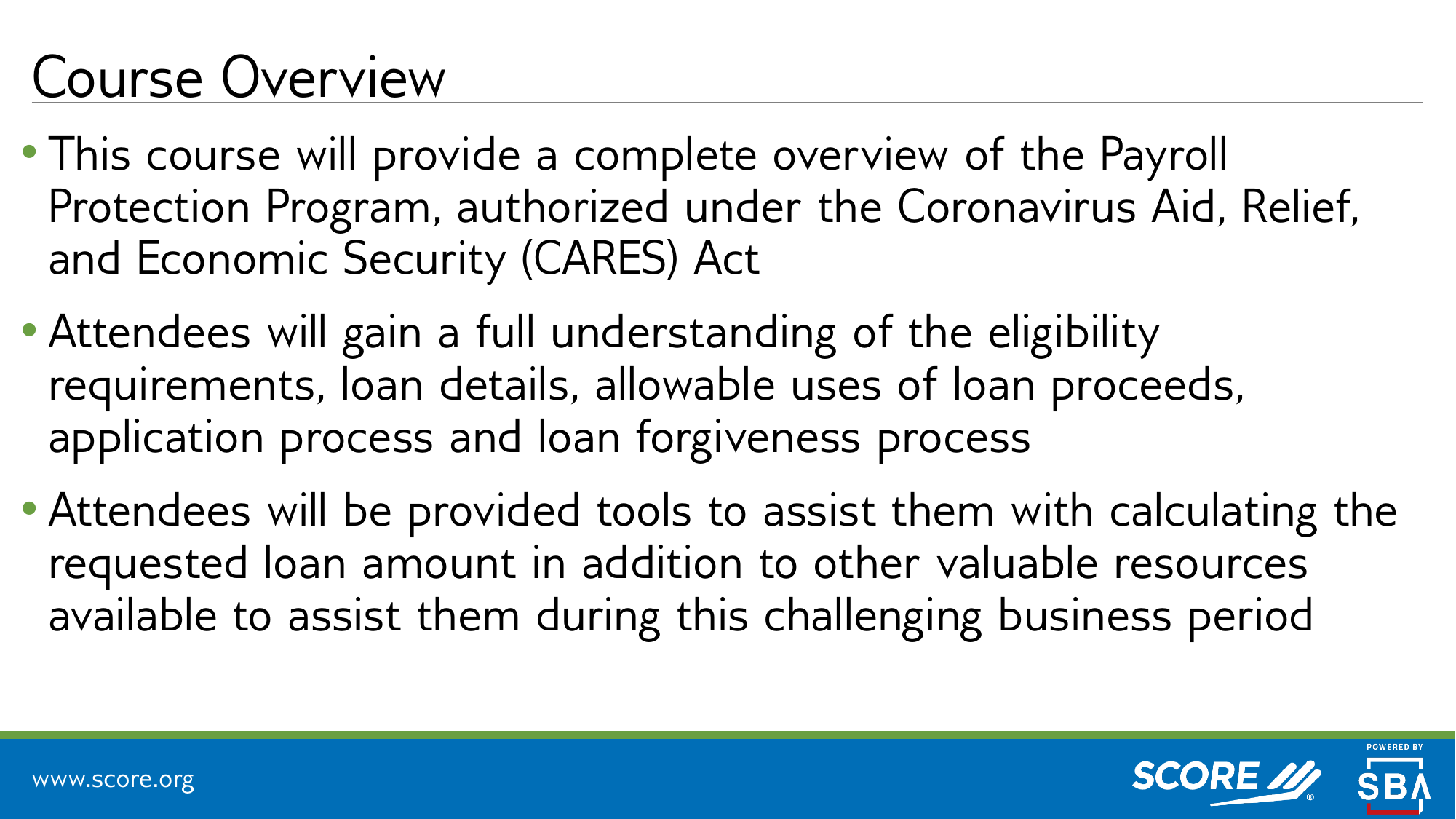

# Course Overview
This course will provide a complete overview of the Payroll Protection Program, authorized under the Coronavirus Aid, Relief, and Economic Security (CARES) Act
Attendees will gain a full understanding of the eligibility requirements, loan details, allowable uses of loan proceeds, application process and loan forgiveness process
Attendees will be provided tools to assist them with calculating the requested loan amount in addition to other valuable resources available to assist them during this challenging business period